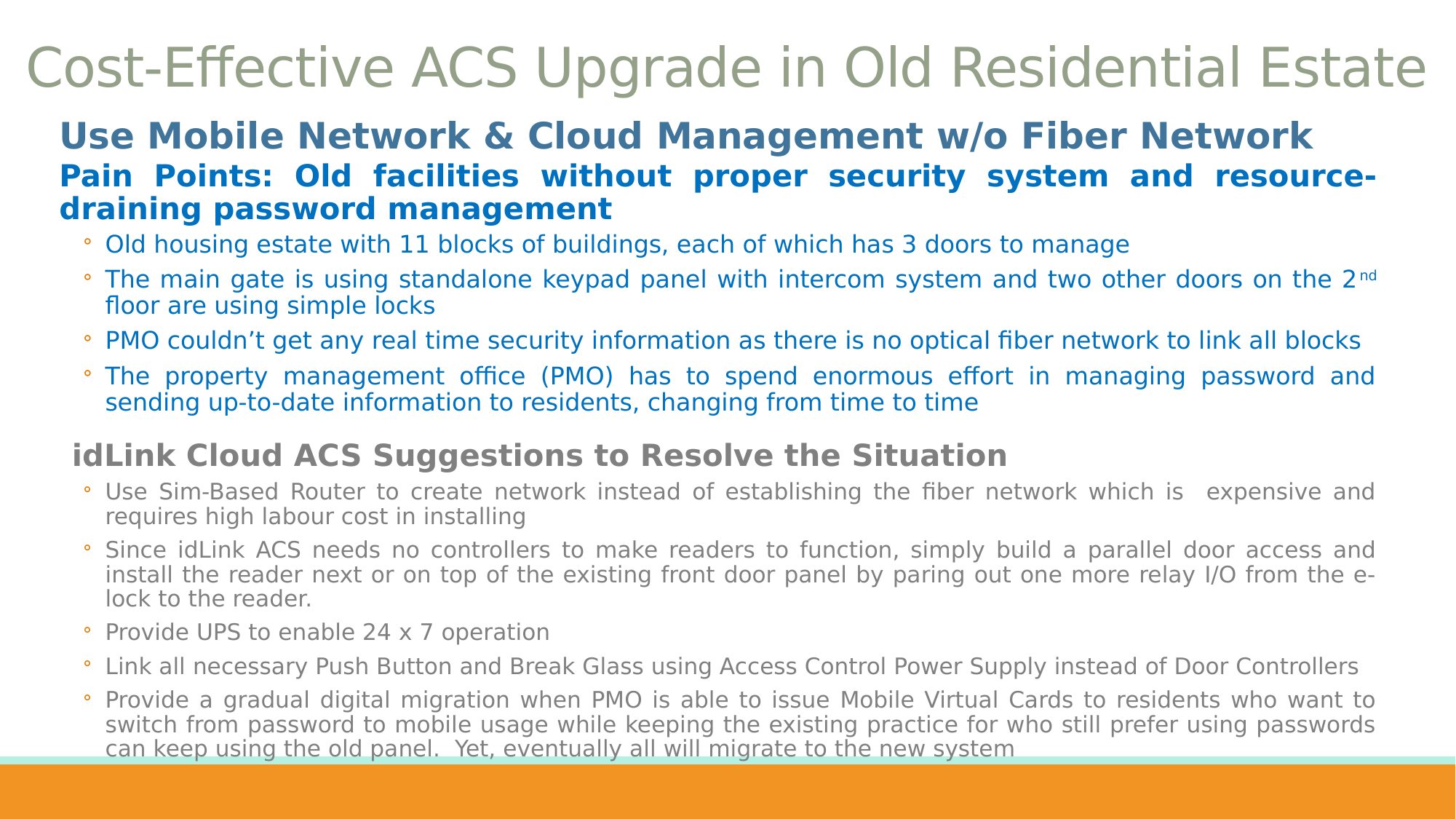

# Cost-Effective ACS Upgrade in Old Residential Estate
Use Mobile Network & Cloud Management w/o Fiber Network
Pain Points: Old facilities without proper security system and resource-draining password management
Old housing estate with 11 blocks of buildings, each of which has 3 doors to manage
The main gate is using standalone keypad panel with intercom system and two other doors on the 2nd floor are using simple locks
PMO couldn’t get any real time security information as there is no optical fiber network to link all blocks
The property management office (PMO) has to spend enormous effort in managing password and sending up-to-date information to residents, changing from time to time
 idLink Cloud ACS Suggestions to Resolve the Situation
Use Sim-Based Router to create network instead of establishing the fiber network which is  expensive and requires high labour cost in installing
Since idLink ACS needs no controllers to make readers to function, simply build a parallel door access and install the reader next or on top of the existing front door panel by paring out one more relay I/O from the e-lock to the reader.
Provide UPS to enable 24 x 7 operation
Link all necessary Push Button and Break Glass using Access Control Power Supply instead of Door Controllers
Provide a gradual digital migration when PMO is able to issue Mobile Virtual Cards to residents who want to switch from password to mobile usage while keeping the existing practice for who still prefer using passwords can keep using the old panel.  Yet, eventually all will migrate to the new system